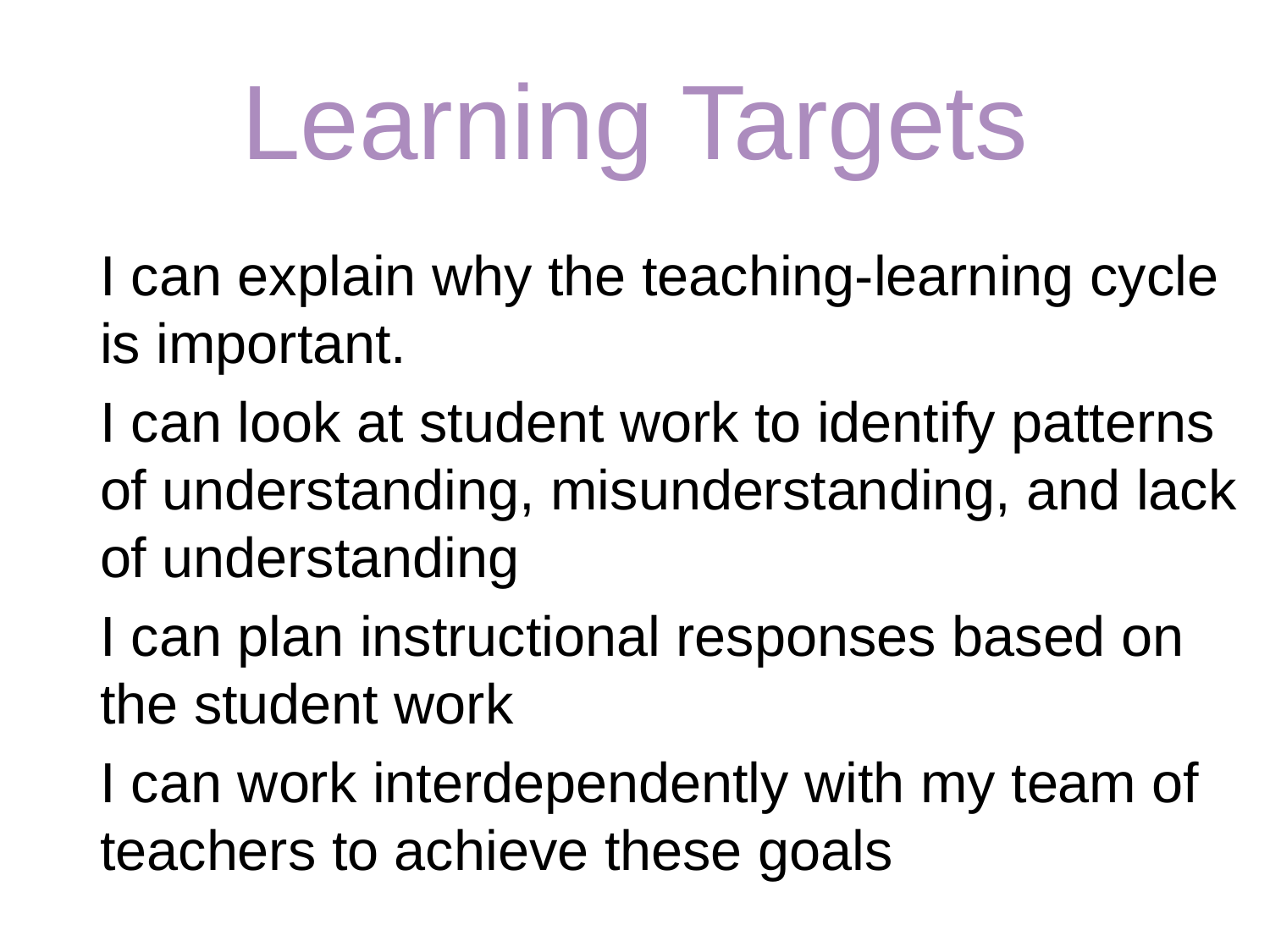

# Learning Targets
I can explain why the teaching-learning cycle is important.
I can look at student work to identify patterns of understanding, misunderstanding, and lack of understanding
I can plan instructional responses based on the student work
I can work interdependently with my team of teachers to achieve these goals